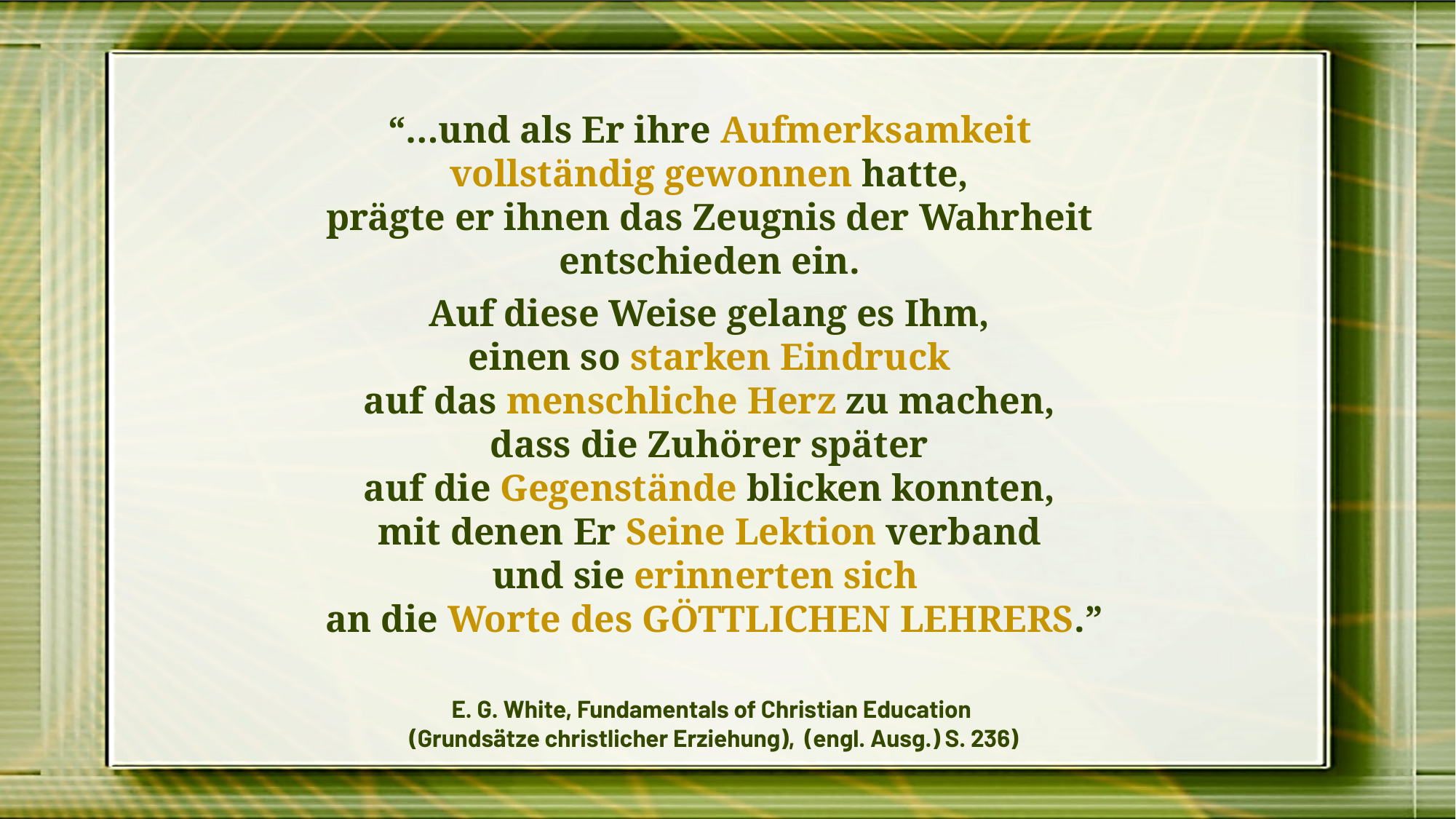

“…und als Er ihre Aufmerksamkeit
vollständig gewonnen hatte,
prägte er ihnen das Zeugnis der Wahrheit
entschieden ein.
Auf diese Weise gelang es Ihm,
einen so starken Eindruck
auf das menschliche Herz zu machen,
dass die Zuhörer später
auf die Gegenstände blicken konnten,
mit denen Er Seine Lektion verband
und sie erinnerten sich
an die Worte des GÖTTLICHEN LEHRERS.”
E. G. White, Fundamentals of Christian Education
(Grundsätze christlicher Erziehung),  (engl. Ausg.) S. 236)